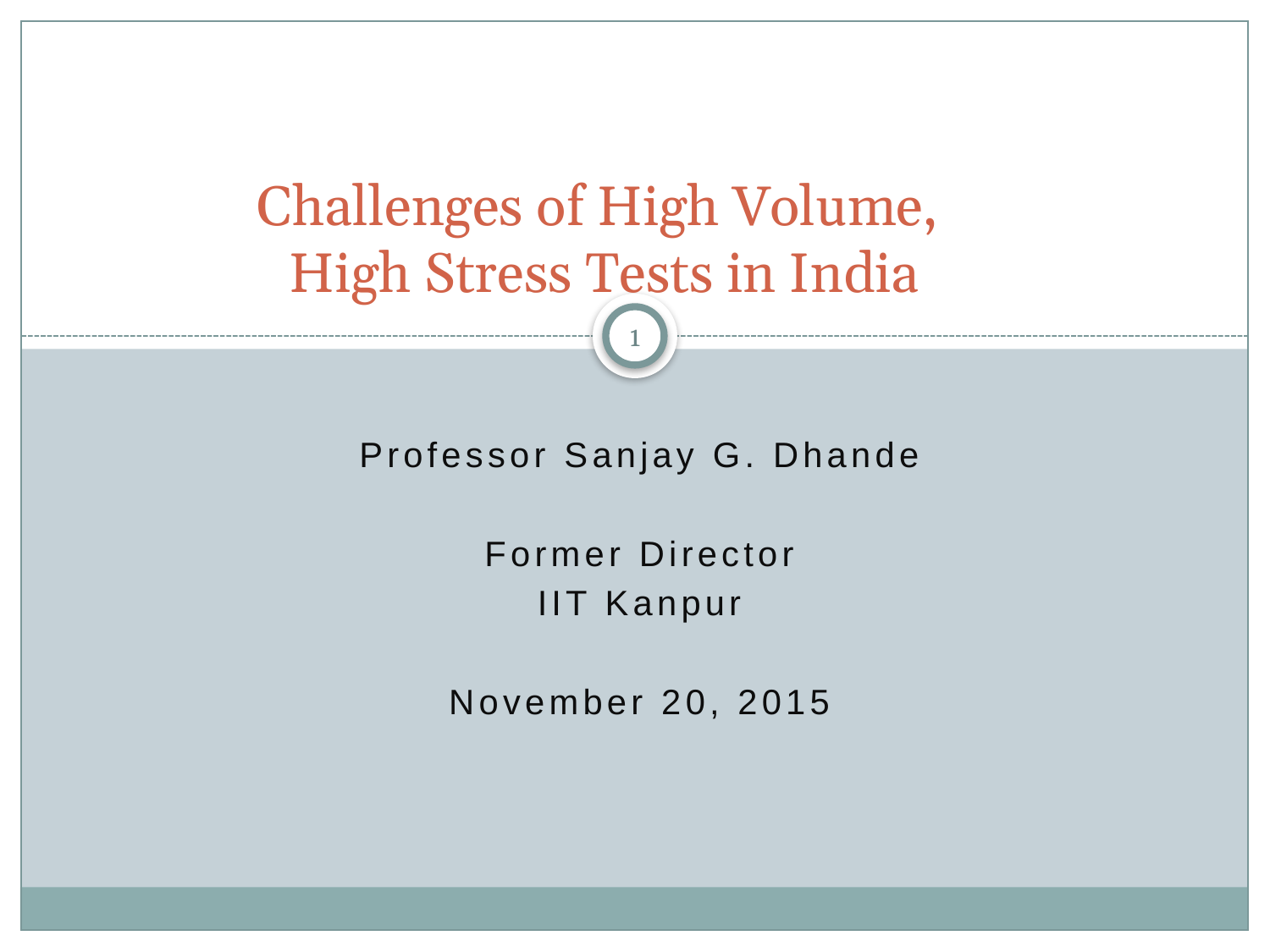

# Challenges of High Volume, High Stress Tests in India
1
Professor Sanjay G. Dhande

Former Director
IIT Kanpur

November 20, 2015